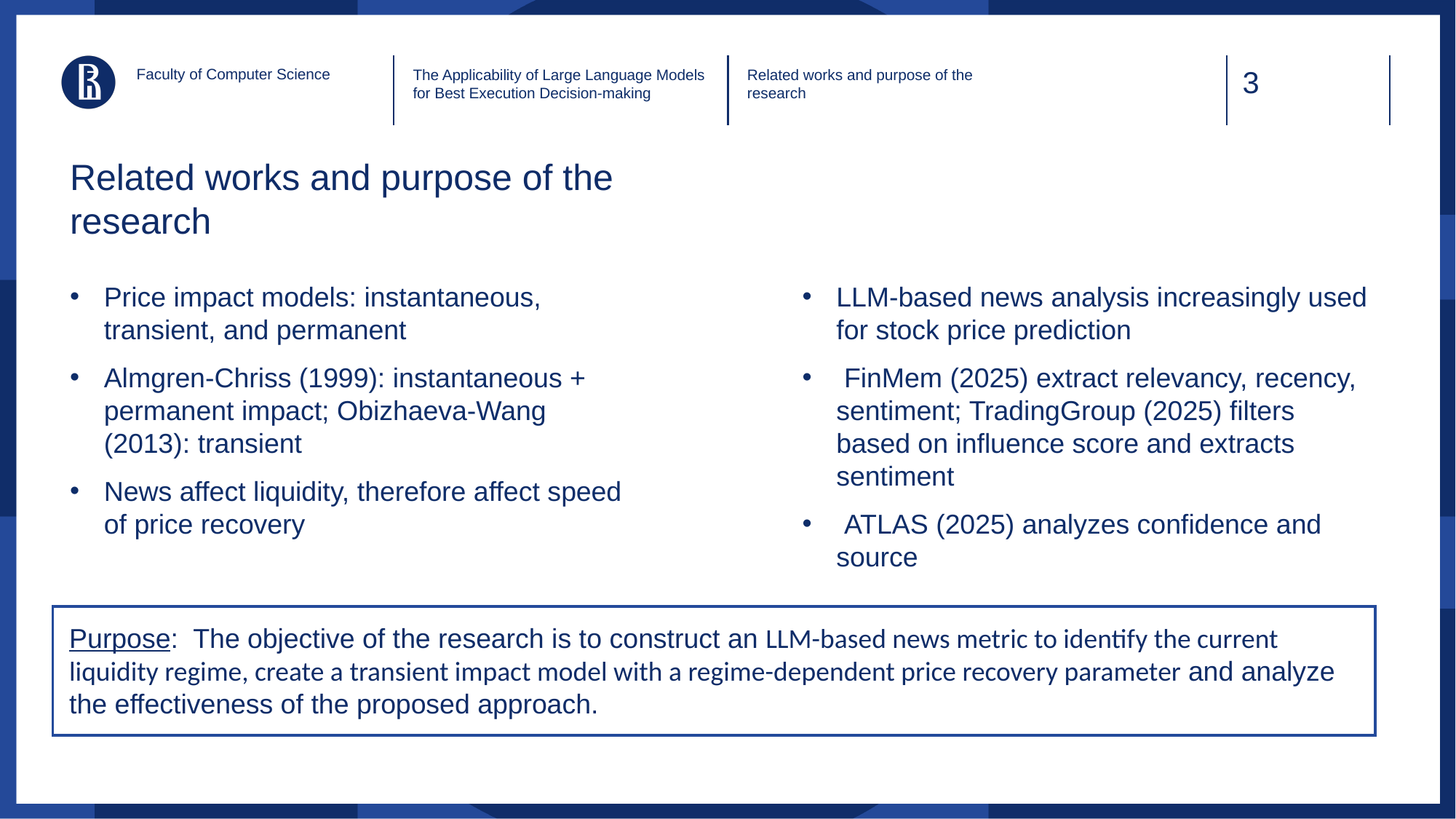

Faculty of Computer Science
The Applicability of Large Language Models for Best Execution Decision-making
Related works and purpose of the research
# Related works and purpose of the research
Price impact models: instantaneous, transient, and permanent
Almgren-Chriss (1999): instantaneous + permanent impact; Obizhaeva-Wang (2013): transient
News affect liquidity, therefore affect speed of price recovery

LLM-based news analysis increasingly used for stock price prediction
 FinMem (2025) extract relevancy, recency, sentiment; TradingGroup (2025) filters based on influence score and extracts sentiment
 ATLAS (2025) analyzes confidence and source

Purpose:  The objective of the research is to construct an LLM-based news metric to identify the current liquidity regime, create a transient impact model with a regime-dependent price recovery parameter and analyze the effectiveness of the proposed approach.